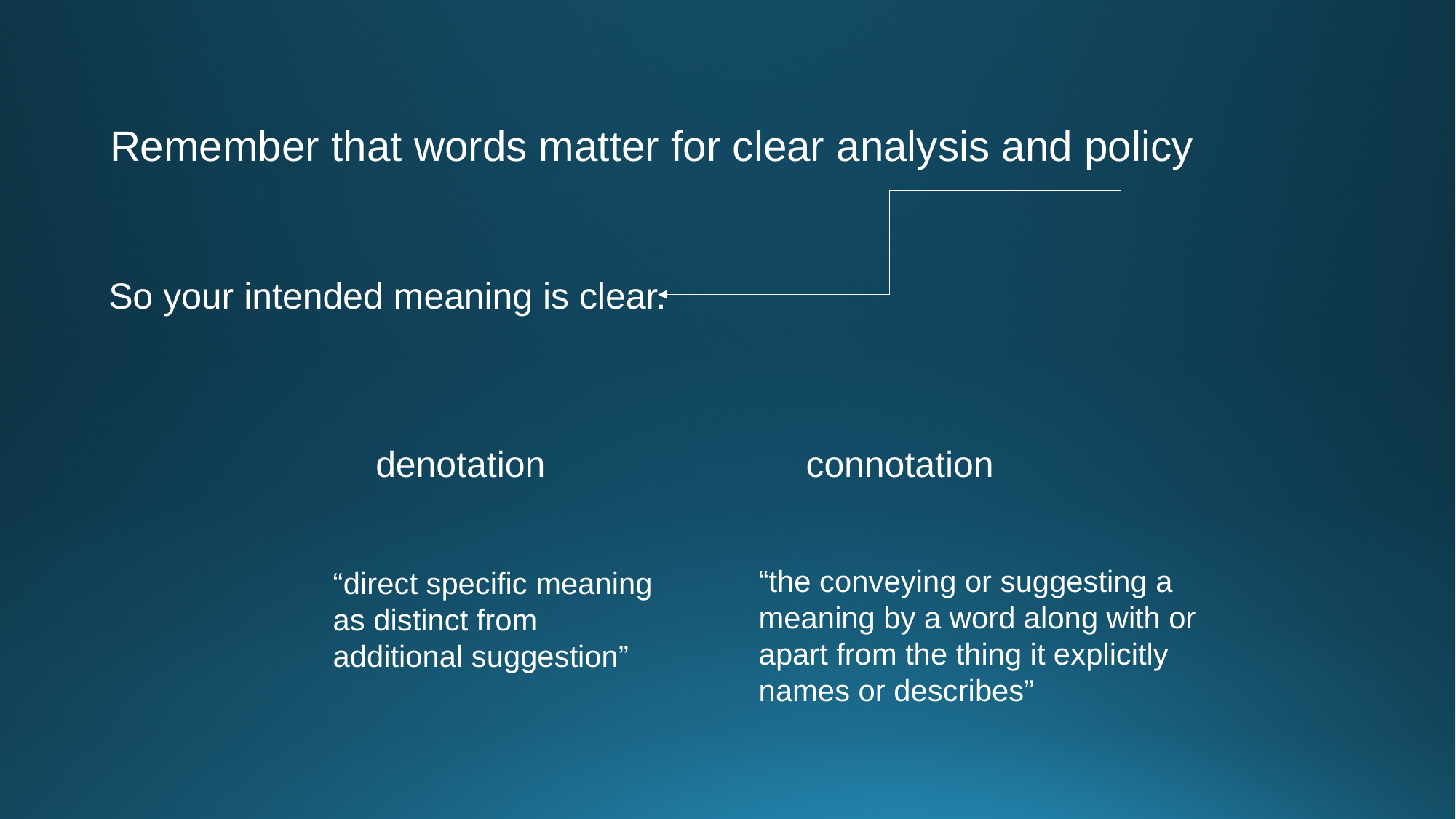

Remember that words matter for clear analysis and policy
So your intended meaning is clear.
connotation
denotation
“the conveying or suggesting a meaning by a word along with or apart from the thing it explicitly names or describes”
“direct specific meaning as distinct from additional suggestion”